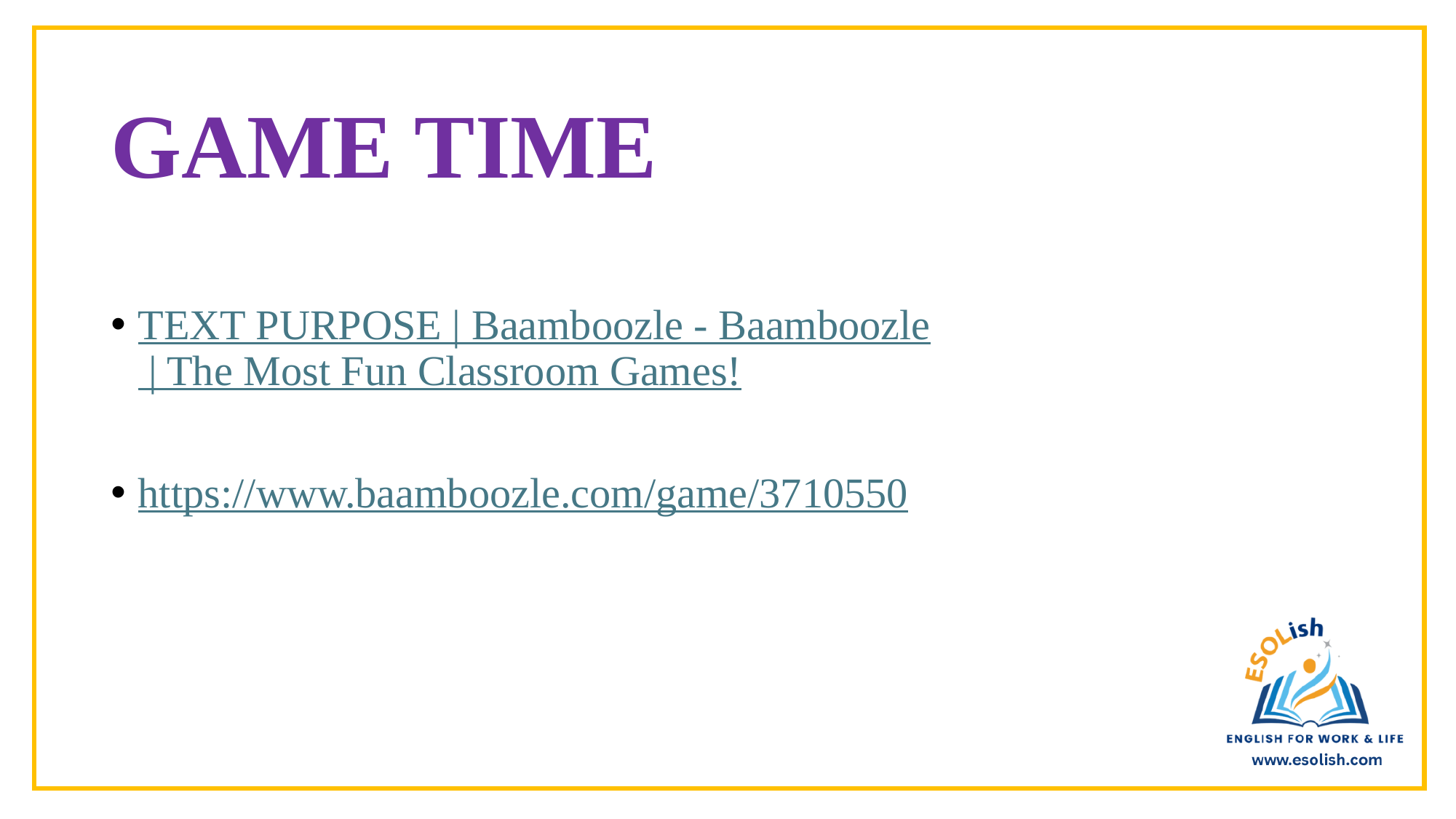

# GAME TIME
TEXT PURPOSE | Baamboozle - Baamboozle | The Most Fun Classroom Games!

https://www.baamboozle.com/game/3710550